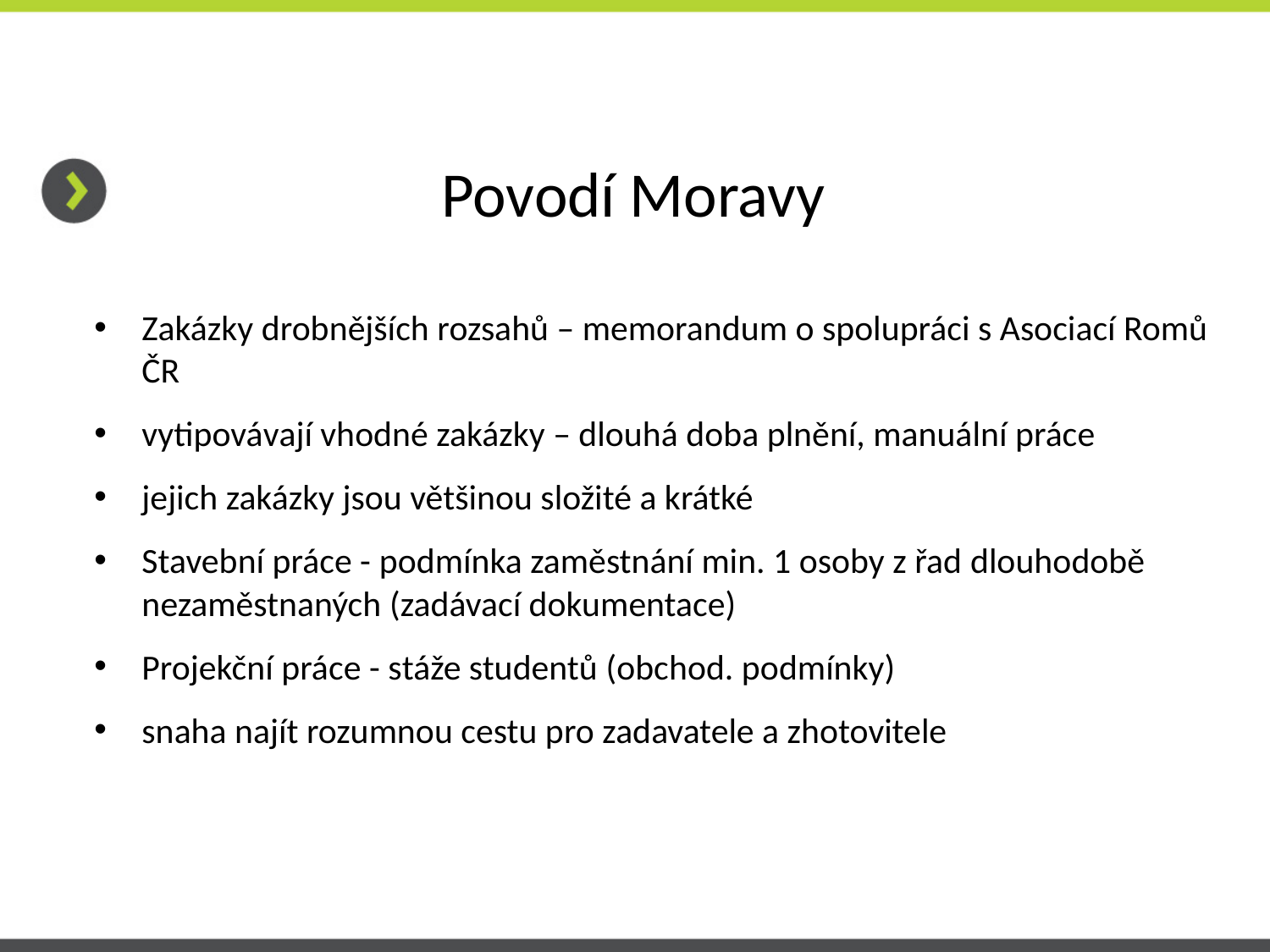

Povodí Moravy

Zakázky drobnějších rozsahů – memorandum o spolupráci s Asociací Romů ČR
vytipovávají vhodné zakázky – dlouhá doba plnění, manuální práce
jejich zakázky jsou většinou složité a krátké
Stavební práce - podmínka zaměstnání min. 1 osoby z řad dlouhodobě nezaměstnaných (zadávací dokumentace)
Projekční práce - stáže studentů (obchod. podmínky)
snaha najít rozumnou cestu pro zadavatele a zhotovitele